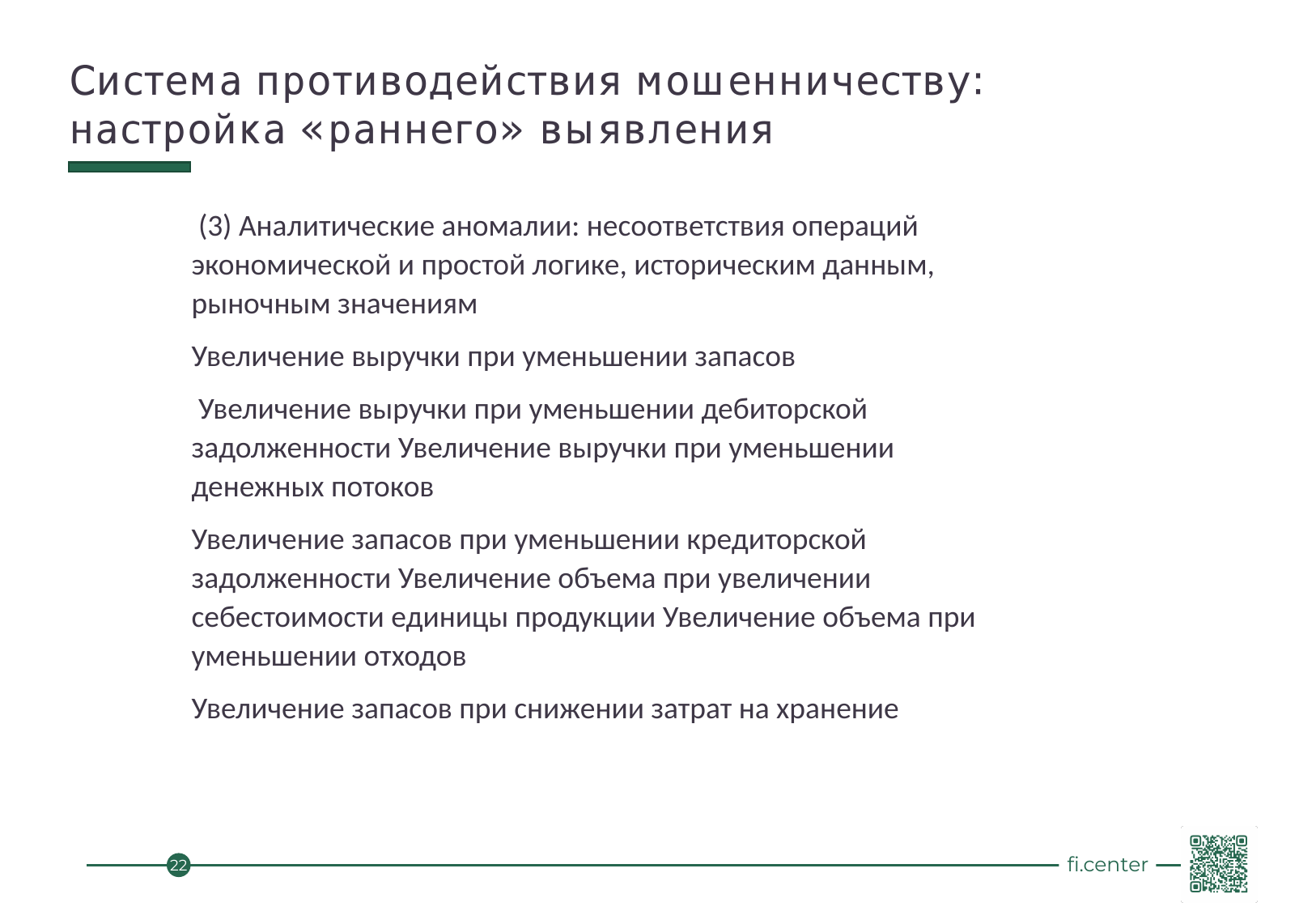

Система противодействия мошенничеству: настройка «раннего» выявления

 (3) Аналитические аномалии: несоответствия операций экономической и простой логике, историческим данным, рыночным значениям
Увеличение выручки при уменьшении запасов
 Увеличение выручки при уменьшении дебиторской задолженности Увеличение выручки при уменьшении денежных потоков
Увеличение запасов при уменьшении кредиторской задолженности Увеличение объема при увеличении себестоимости единицы продукции Увеличение объема при уменьшении отходов
Увеличение запасов при снижении затрат на хранение
22